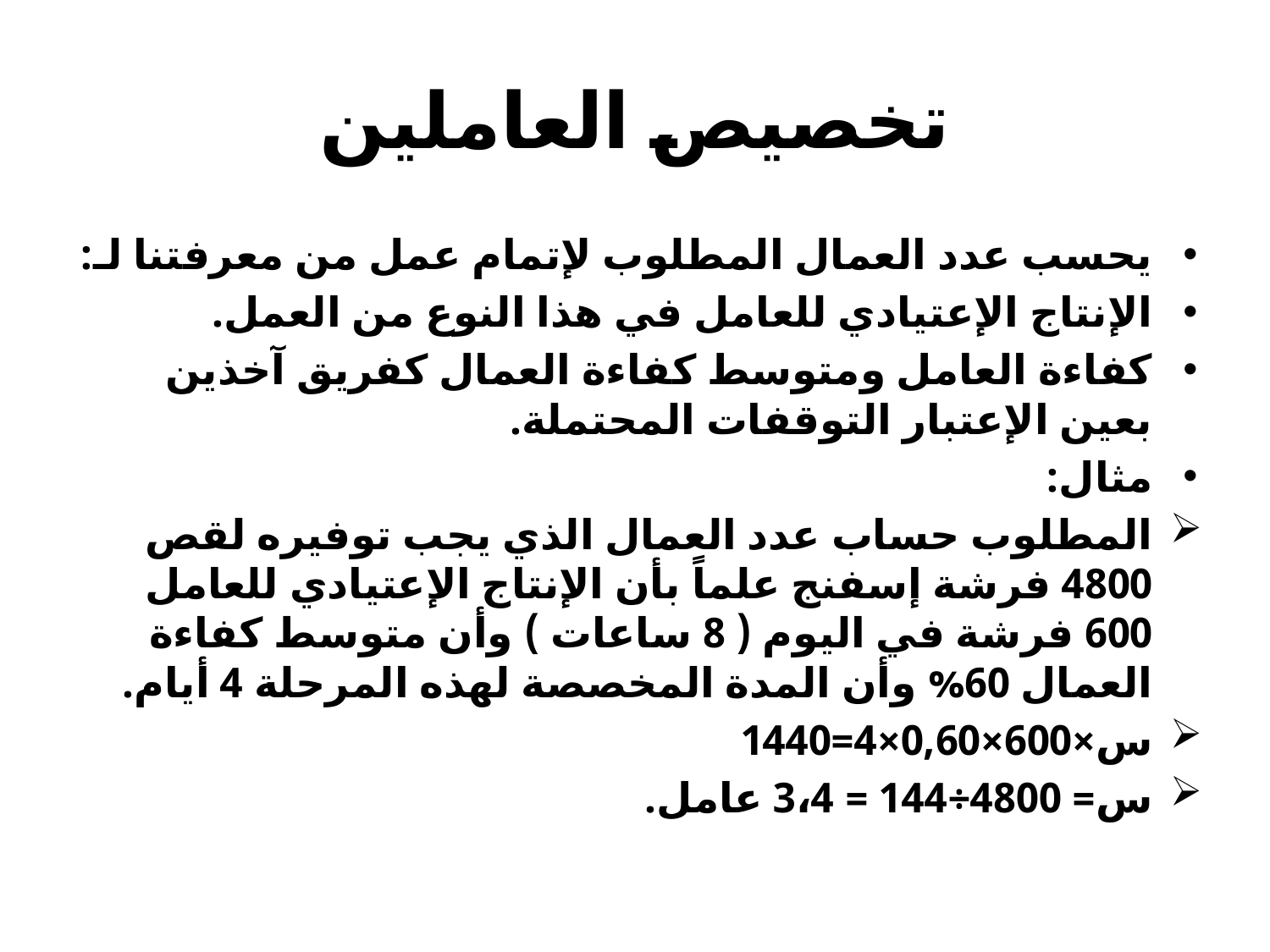

# تخصيص العاملين
يحسب عدد العمال المطلوب لإتمام عمل من معرفتنا لـ:
الإنتاج الإعتيادي للعامل في هذا النوع من العمل.
كفاءة العامل ومتوسط كفاءة العمال كفريق آخذين بعين الإعتبار التوقفات المحتملة.
مثال:
المطلوب حساب عدد العمال الذي يجب توفيره لقص 4800 فرشة إسفنج علماً بأن الإنتاج الإعتيادي للعامل 600 فرشة في اليوم ( 8 ساعات ) وأن متوسط كفاءة العمال 60% وأن المدة المخصصة لهذه المرحلة 4 أيام.
س×600×0,60×4=1440
س= 4800÷144 = 3،4 عامل.